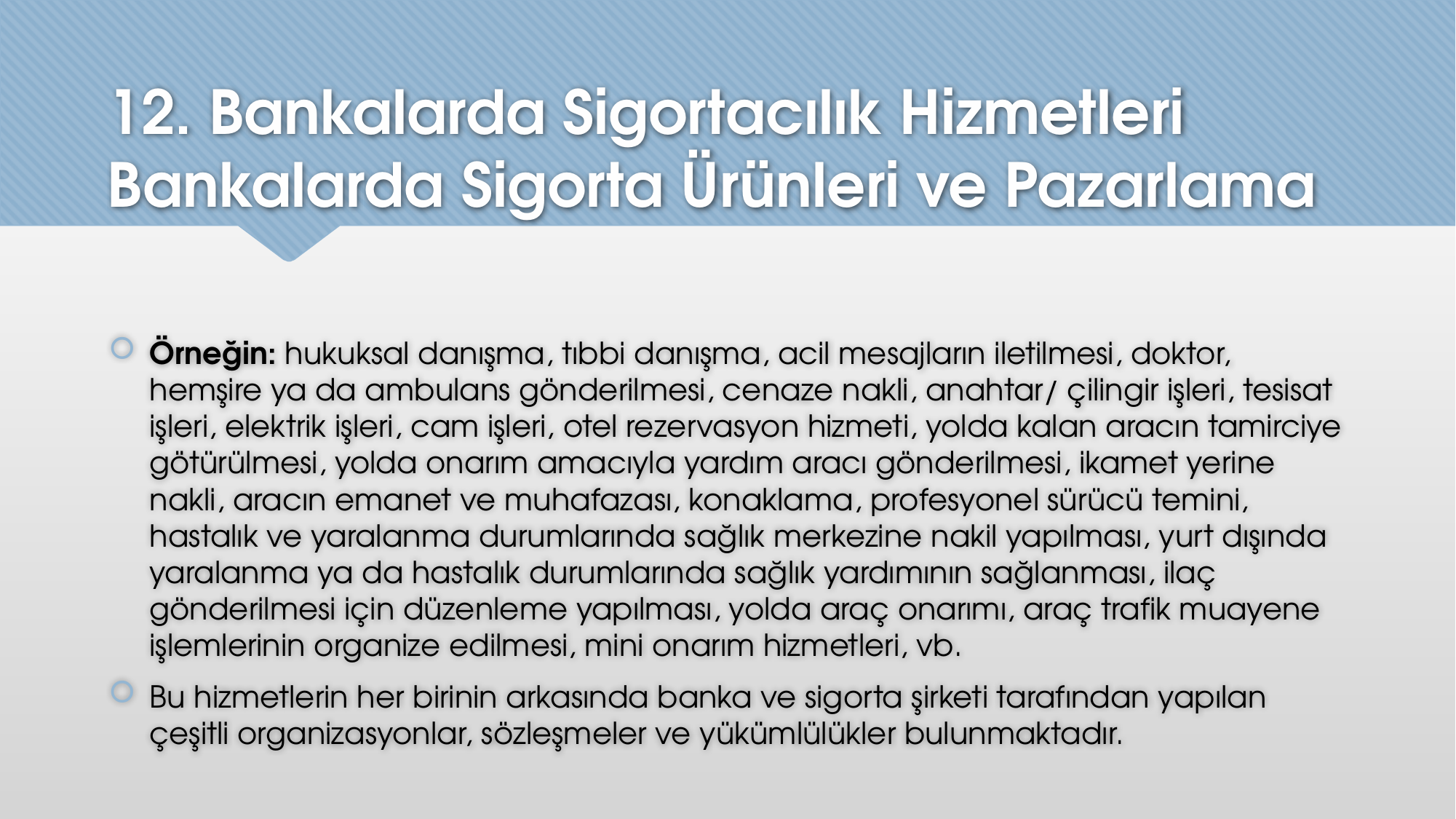

# 12. Bankalarda Sigortacılık Hizmetleri Bankalarda Sigorta Ürünleri ve Pazarlama
Örneğin: hukuksal danışma, tıbbi danışma, acil mesajların iletilmesi, doktor, hemşire ya da ambulans gönderilmesi, cenaze nakli, anahtar/ çilingir işleri, tesisat işleri, elektrik işleri, cam işleri, otel rezervasyon hizmeti, yolda kalan aracın tamirciye götürülmesi, yolda onarım amacıyla yardım aracı gönderilmesi, ikamet yerine nakli, aracın emanet ve muhafazası, konaklama, profesyonel sürücü temini, hastalık ve yaralanma durumlarında sağlık merkezine nakil yapılması, yurt dışında yaralanma ya da hastalık durumlarında sağlık yardımının sağlanması, ilaç gönderilmesi için düzenleme yapılması, yolda araç onarımı, araç trafik muayene işlemlerinin organize edilmesi, mini onarım hizmetleri, vb.
Bu hizmetlerin her birinin arkasında banka ve sigorta şirketi tarafından yapılan çeşitli organizasyonlar, sözleşmeler ve yükümlülükler bulunmaktadır.